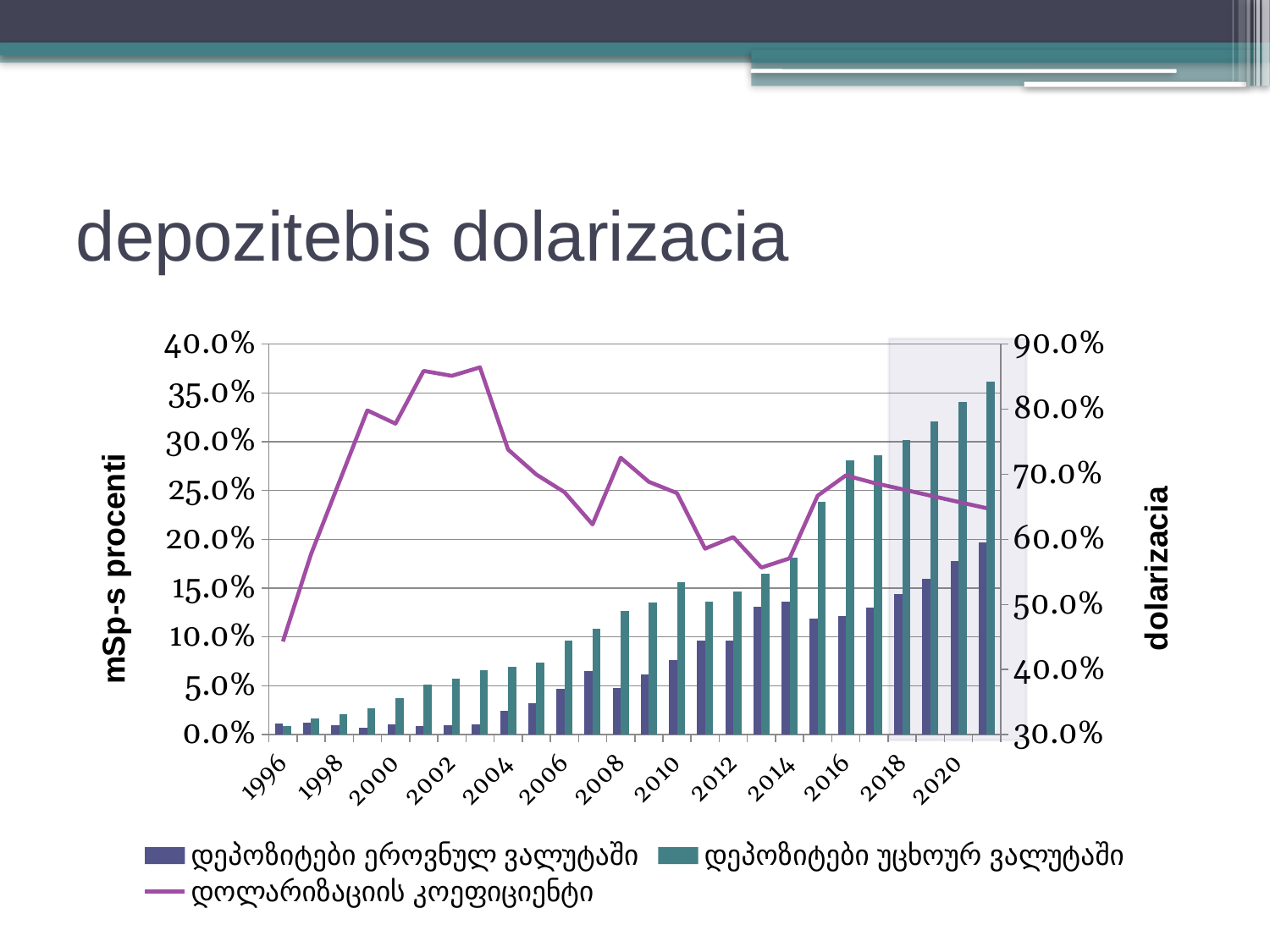

# depozitebis dolarizacia

### Chart

| Category | დეპოზიტები ეროვნულ ვალუტაში | დეპოზიტები უცხოურ ვალუტაში | დოლარიზაციის კოეფიციენტი |
|---|---|---|---|
| 1996 | 0.011378518245663619 | 0.009048449148161657 | 0.44296585850021225 |
| 1997 | 0.012136977628928599 | 0.016580593549694427 | 0.577367544301128 |
| 1998 | 0.009494108671178204 | 0.020926999669019373 | 0.6879104940883116 |
| 1999 | 0.006822543907214597 | 0.026982420368020933 | 0.7981792303737892 |
| 2000 | 0.010767020796935084 | 0.0377040709509695 | 0.7778671697156369 |
| 2001 | 0.008469752175531269 | 0.051536330586423505 | 0.8588517732588723 |
| 2002 | 0.009965691696663469 | 0.05702940538020398 | 0.8512474474776976 |
| 2003 | 0.010362068144927987 | 0.06601405104229001 | 0.8643284281107838 |
| 2004 | 0.024483018396706985 | 0.06898071553364087 | 0.7380479318860457 |
| 2005 | 0.0316537233242037 | 0.07377838340396685 | 0.699771499342087 |
| 2006 | 0.046832190376062954 | 0.09620151972734202 | 0.672579349705702 |
| 2007 | 0.06537054289603428 | 0.10803331621625718 | 0.6230156397286283 |
| 2008 | 0.04805628497976364 | 0.12699853206383876 | 0.725478648395069 |
| 2009 | 0.061217212366169844 | 0.13527893647134853 | 0.6884559176943971 |
| 2010 | 0.07651916318459615 | 0.15613451829354233 | 0.6711027192931553 |
| 2011 | 0.09629432991847608 | 0.136156735414329 | 0.5857436498275047 |
| 2012 | 0.09627035794721554 | 0.14654090052331484 | 0.6035177340885134 |
| 2013 | 0.1310660708714506 | 0.16456802572865326 | 0.5566611822561858 |
| 2014 | 0.1361462262744631 | 0.18107852697075363 | 0.5708209246545739 |
| 2015 | 0.1190656625109162 | 0.23872953923744572 | 0.6672239819620183 |
| 2016 | 0.12152309805925744 | 0.2812288915472482 | 0.6982681620567853 |
| 2017 | 0.13052916776404758 | 0.2861502749918635 | 0.6867396027489867 |
| 2018 | 0.1439301733528865 | 0.30172214151164 | 0.6770348351121216 |
| 2019 | 0.15991260487753553 | 0.32064703450558935 | 0.6672367136723989 |
| 2020 | 0.17744051598932634 | 0.34068008082701373 | 0.65753047248144 |
| 2021 | 0.19665581947079688 | 0.3618786045565931 | 0.6479074323606004 |